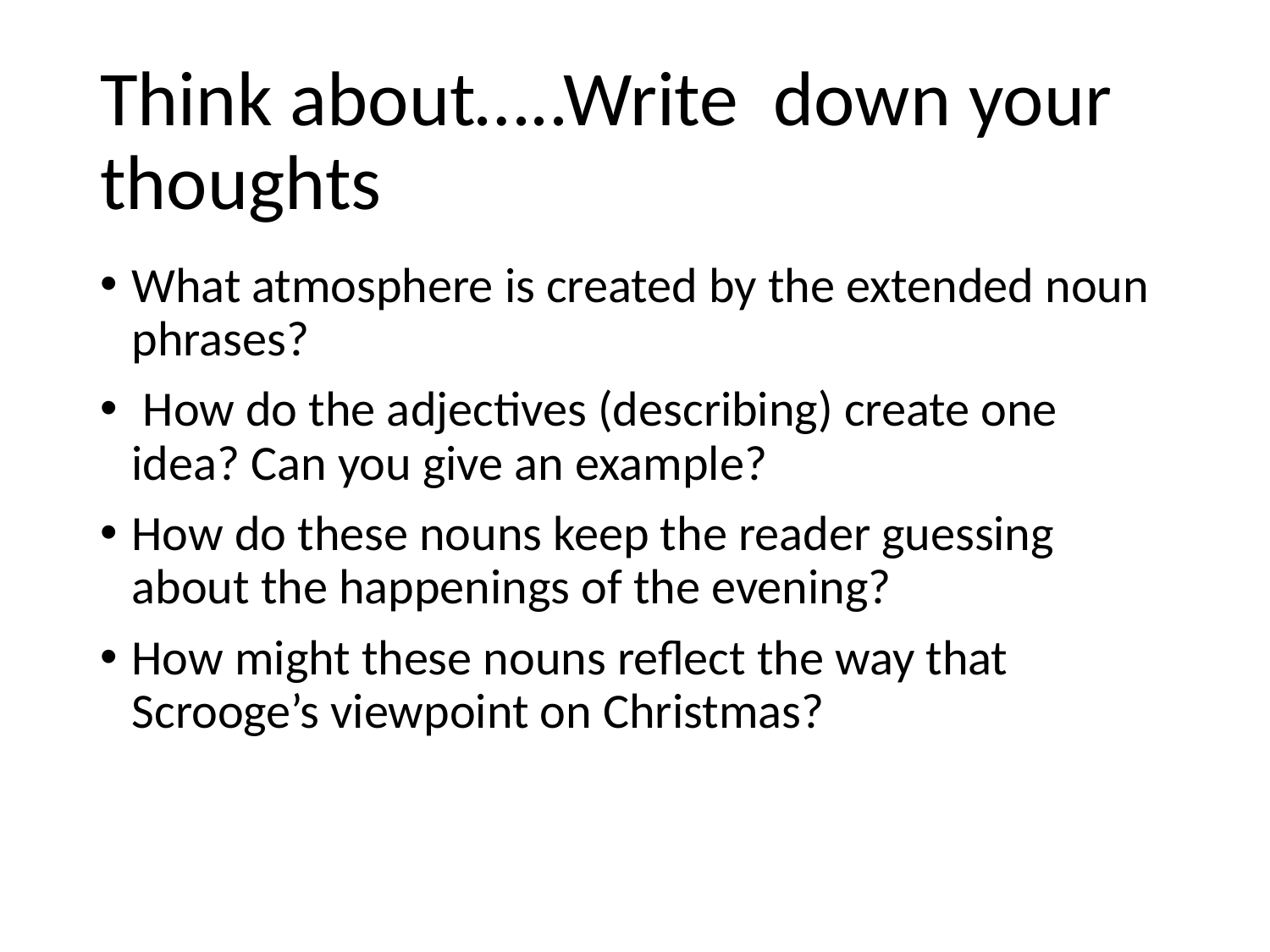

# Think about…..Write  down your thoughts
What atmosphere is created by the extended noun phrases?
 How do the adjectives (describing) create one idea? Can you give an example?
How do these nouns keep the reader guessing about the happenings of the evening?
How might these nouns reflect the way that Scrooge’s viewpoint on Christmas?